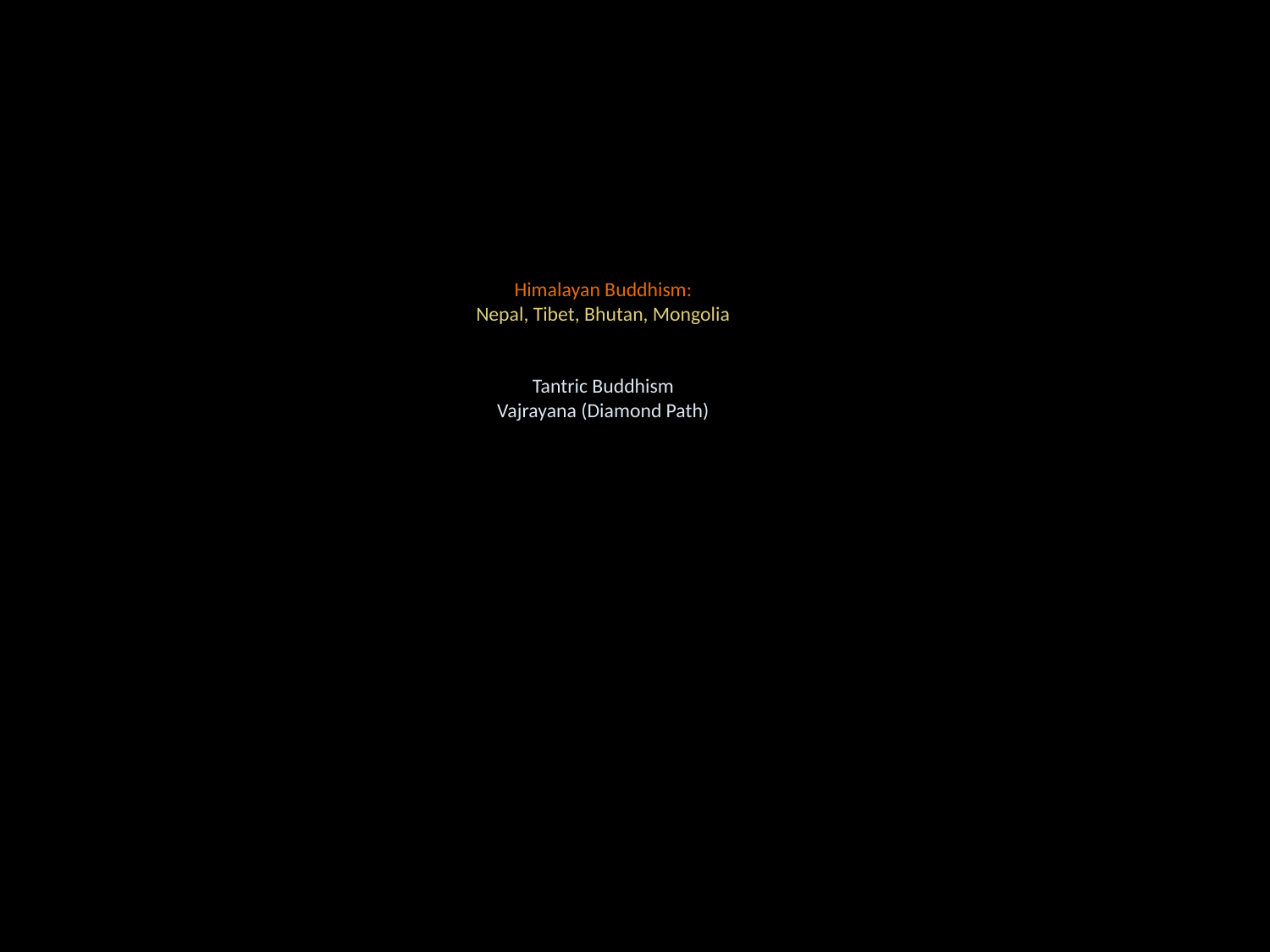

Himalayan Buddhism:
Nepal, Tibet, Bhutan, Mongolia
Tantric Buddhism
Vajrayana (Diamond Path)